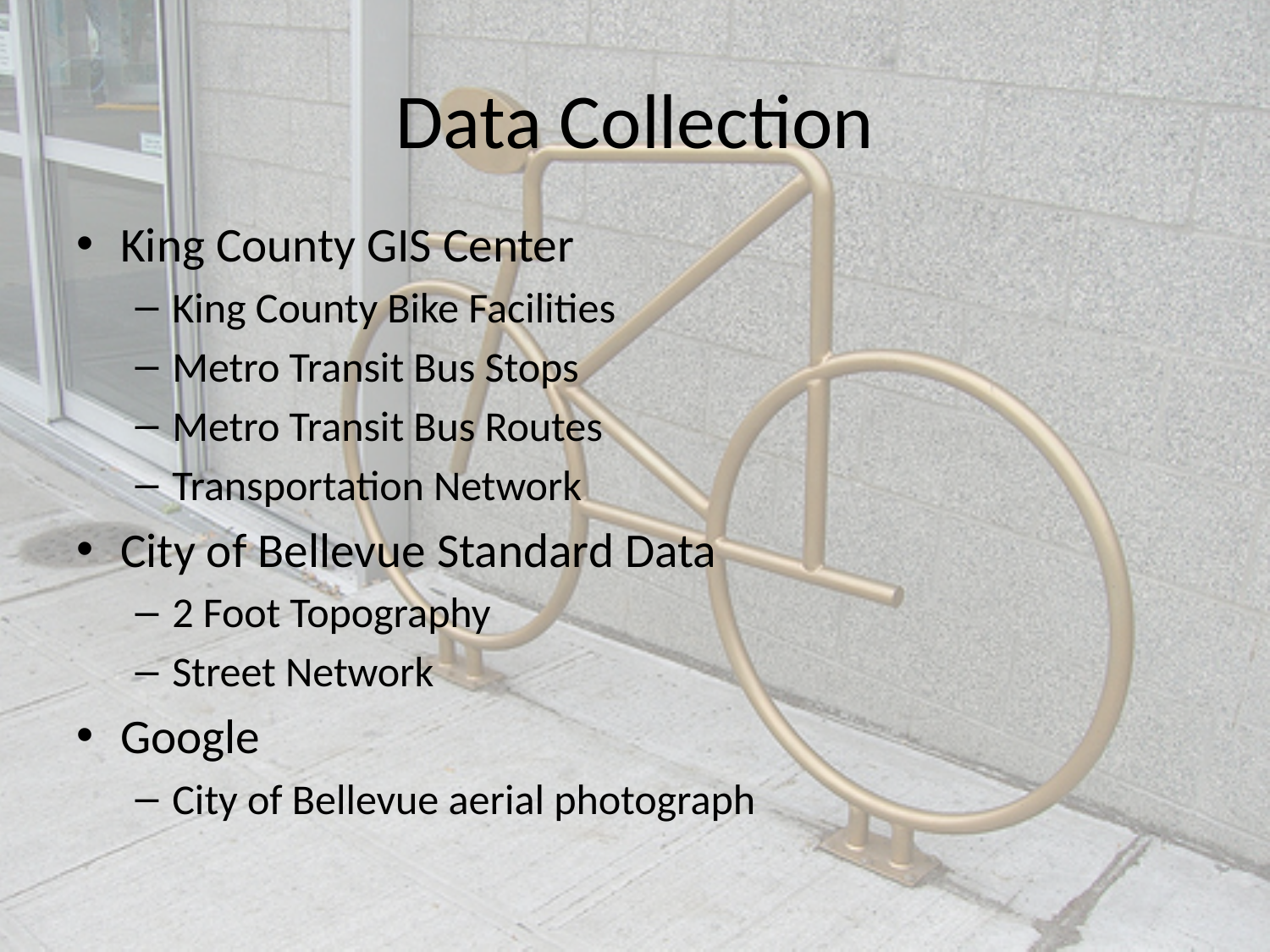

# Data Collection
King County GIS Center
King County Bike Facilities
Metro Transit Bus Stops
Metro Transit Bus Routes
Transportation Network
City of Bellevue Standard Data
2 Foot Topography
Street Network
Google
City of Bellevue aerial photograph